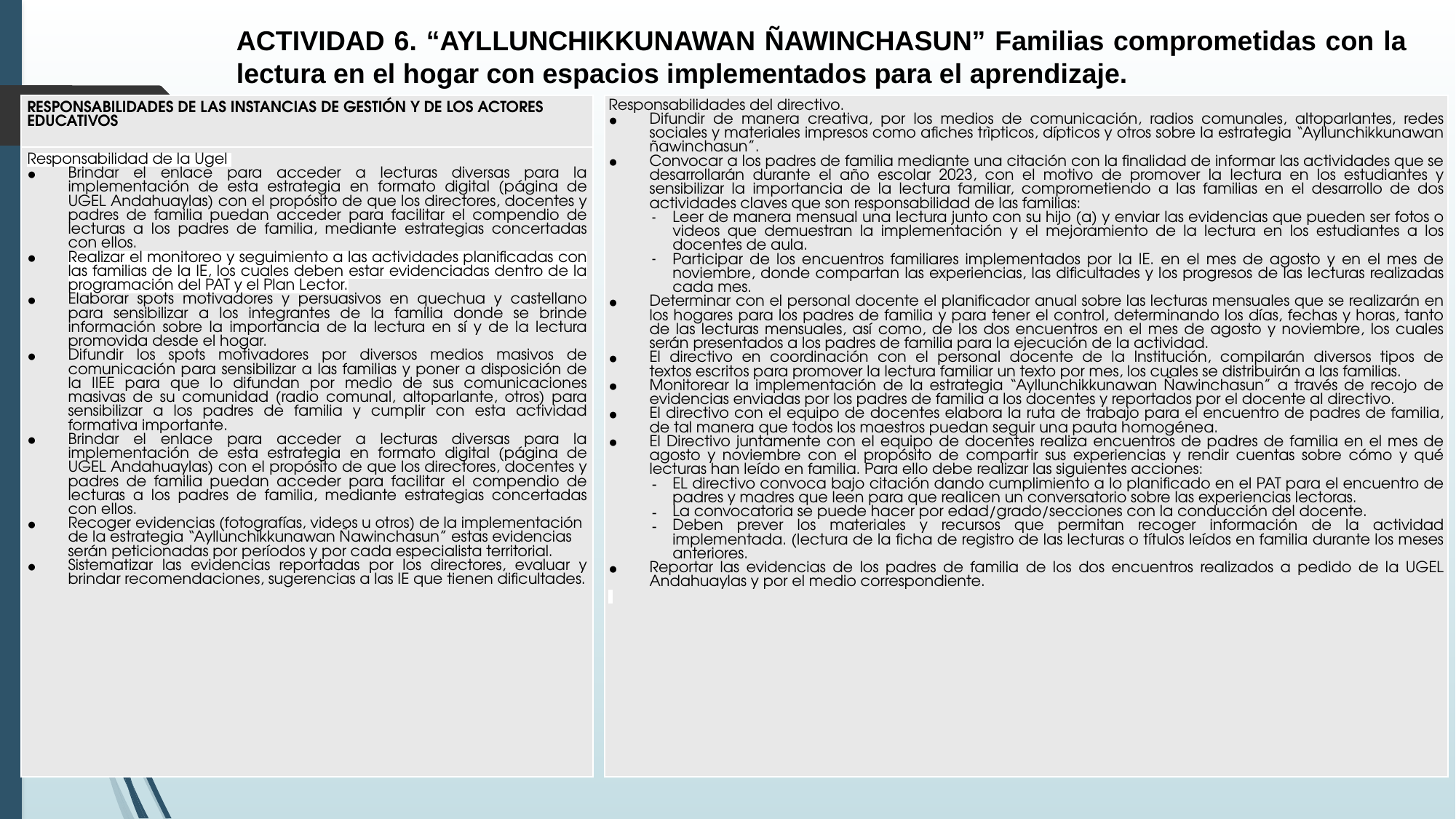

ACTIVIDAD 6. “AYLLUNCHIKKUNAWAN ÑAWINCHASUN” Familias comprometidas con la lectura en el hogar con espacios implementados para el aprendizaje.
| Responsabilidades del directivo. Difundir de manera creativa, por los medios de comunicación, radios comunales, altoparlantes, redes sociales y materiales impresos como afiches trìpticos, dípticos y otros sobre la estrategia “Ayllunchikkunawan ñawinchasun”. Convocar a los padres de familia mediante una citación con la finalidad de informar las actividades que se desarrollarán durante el año escolar 2023, con el motivo de promover la lectura en los estudiantes y sensibilizar la importancia de la lectura familiar, comprometiendo a las familias en el desarrollo de dos actividades claves que son responsabilidad de las familias: Leer de manera mensual una lectura junto con su hijo (a) y enviar las evidencias que pueden ser fotos o videos que demuestran la implementación y el mejoramiento de la lectura en los estudiantes a los docentes de aula. Participar de los encuentros familiares implementados por la IE. en el mes de agosto y en el mes de noviembre, donde compartan las experiencias, las dificultades y los progresos de las lecturas realizadas cada mes. Determinar con el personal docente el planificador anual sobre las lecturas mensuales que se realizarán en los hogares para los padres de familia y para tener el control, determinando los días, fechas y horas, tanto de las lecturas mensuales, así como, de los dos encuentros en el mes de agosto y noviembre, los cuales serán presentados a los padres de familia para la ejecución de la actividad. El directivo en coordinación con el personal docente de la Institución, compilarán diversos tipos de textos escritos para promover la lectura familiar un texto por mes, los cuales se distribuirán a las familias. Monitorear la implementación de la estrategia “Ayllunchikkunawan Ñawinchasun” a través de recojo de evidencias enviadas por los padres de familia a los docentes y reportados por el docente al directivo. El directivo con el equipo de docentes elabora la ruta de trabajo para el encuentro de padres de familia, de tal manera que todos los maestros puedan seguir una pauta homogénea. El Directivo juntamente con el equipo de docentes realiza encuentros de padres de familia en el mes de agosto y noviembre con el propósito de compartir sus experiencias y rendir cuentas sobre cómo y qué lecturas han leído en familia. Para ello debe realizar las siguientes acciones: EL directivo convoca bajo citación dando cumplimiento a lo planificado en el PAT para el encuentro de padres y madres que leen para que realicen un conversatorio sobre las experiencias lectoras. La convocatoria se puede hacer por edad/grado/secciones con la conducción del docente. Deben prever los materiales y recursos que permitan recoger información de la actividad implementada. (lectura de la ficha de registro de las lecturas o títulos leídos en familia durante los meses anteriores. Reportar las evidencias de los padres de familia de los dos encuentros realizados a pedido de la UGEL Andahuaylas y por el medio correspondiente. |
| --- |
| RESPONSABILIDADES DE LAS INSTANCIAS DE GESTIÓN Y DE LOS ACTORES EDUCATIVOS |
| --- |
| Responsabilidad de la Ugel Brindar el enlace para acceder a lecturas diversas para la implementación de esta estrategia en formato digital (página de UGEL Andahuaylas) con el propósito de que los directores, docentes y padres de familia puedan acceder para facilitar el compendio de lecturas a los padres de familia, mediante estrategias concertadas con ellos. Realizar el monitoreo y seguimiento a las actividades planificadas con las familias de la IE, los cuales deben estar evidenciadas dentro de la programación del PAT y el Plan Lector. Elaborar spots motivadores y persuasivos en quechua y castellano para sensibilizar a los integrantes de la familia donde se brinde información sobre la importancia de la lectura en sí y de la lectura promovida desde el hogar. Difundir los spots motivadores por diversos medios masivos de comunicación para sensibilizar a las familias y poner a disposición de la IIEE para que lo difundan por medio de sus comunicaciones masivas de su comunidad (radio comunal, altoparlante, otros) para sensibilizar a los padres de familia y cumplir con esta actividad formativa importante. Brindar el enlace para acceder a lecturas diversas para la implementación de esta estrategia en formato digital (página de UGEL Andahuaylas) con el propósito de que los directores, docentes y padres de familia puedan acceder para facilitar el compendio de lecturas a los padres de familia, mediante estrategias concertadas con ellos. Recoger evidencias (fotografías, videos u otros) de la implementación de la estrategia “Ayllunchikkunawan Ñawinchasun” estas evidencias serán peticionadas por períodos y por cada especialista territorial. Sistematizar las evidencias reportadas por los directores, evaluar y brindar recomendaciones, sugerencias a las IE que tienen dificultades. |